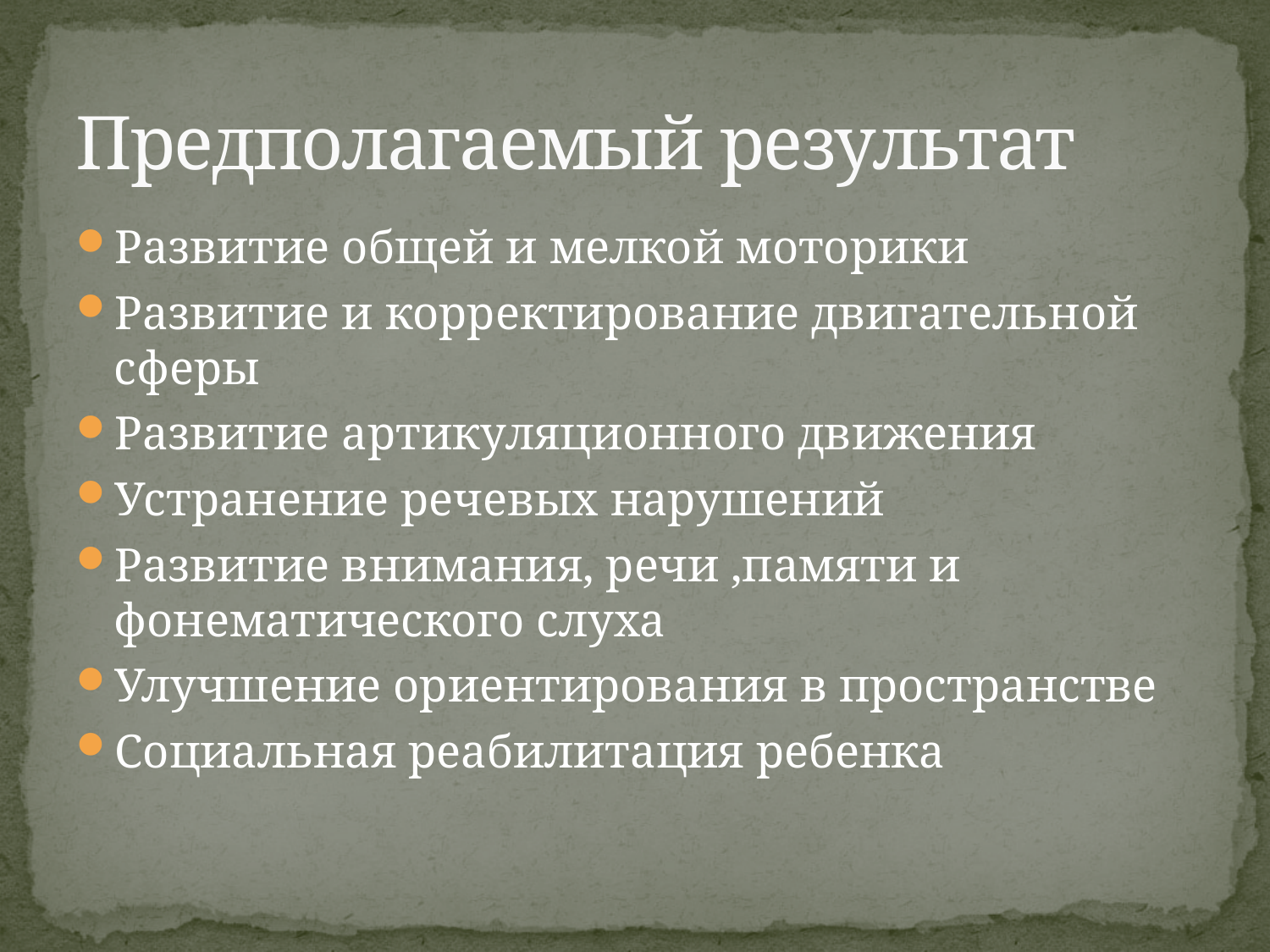

# Предполагаемый результат
Развитие общей и мелкой моторики
Развитие и корректирование двигательной сферы
Развитие артикуляционного движения
Устранение речевых нарушений
Развитие внимания, речи ,памяти и фонематического слуха
Улучшение ориентирования в пространстве
Социальная реабилитация ребенка